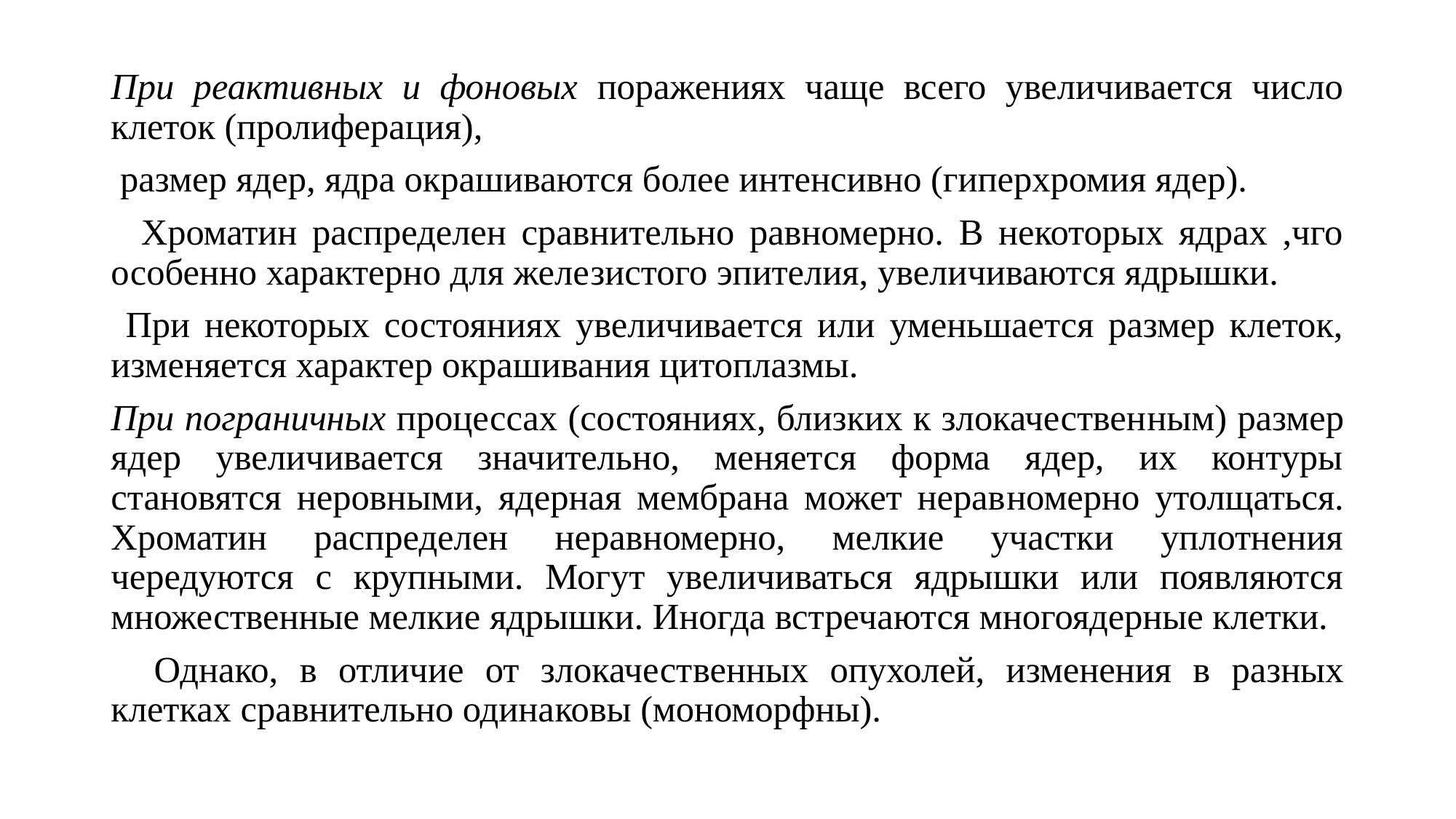

#
При реактивных и фоновых поражениях чаще всего увеличивается число клеток (пролиферация),
 размер ядер, ядра окрашиваются более интенсивно (гиперхромия ядер).
  Хроматин распределен сравнительно равномерно. В некоторых ядрах ,чго особенно характерно для желе­зистого эпителия, увеличиваются ядрышки.
 При некоторых состо­яниях увеличивается или уменьшается размер клеток, изменяется характер окрашивания цитоплазмы.
При пограничных процессах (состояниях, близких к злокачествен­ным) размер ядер увеличивается значительно, меняется форма ядер, их контуры становятся неровными, ядерная мембрана может нерав­номерно утолщаться. Хроматин распределен неравномерно, мелкие участки уплотнения чередуются с крупными. Могут увеличиваться ядрышки или появляются множественные мелкие ядрышки. Иногда встречаются многоядерные клетки.
  Однако, в отличие от злокачест­венных опухолей, изменения в разных клетках сравнительно одина­ковы (мономорфны).